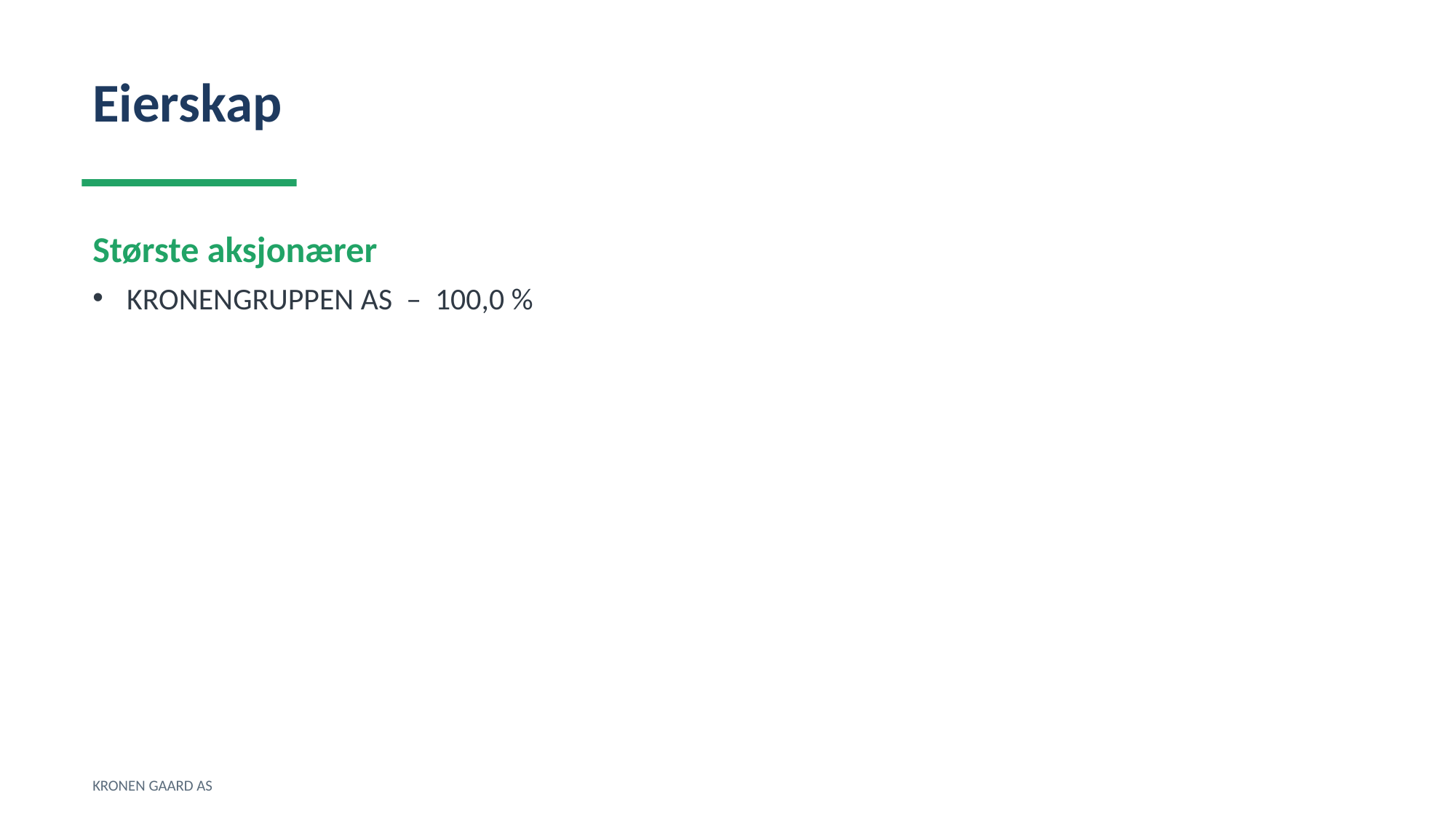

Eierskap

Største aksjonærer
KRONENGRUPPEN AS  –  100,0 %
KRONEN GAARD AS